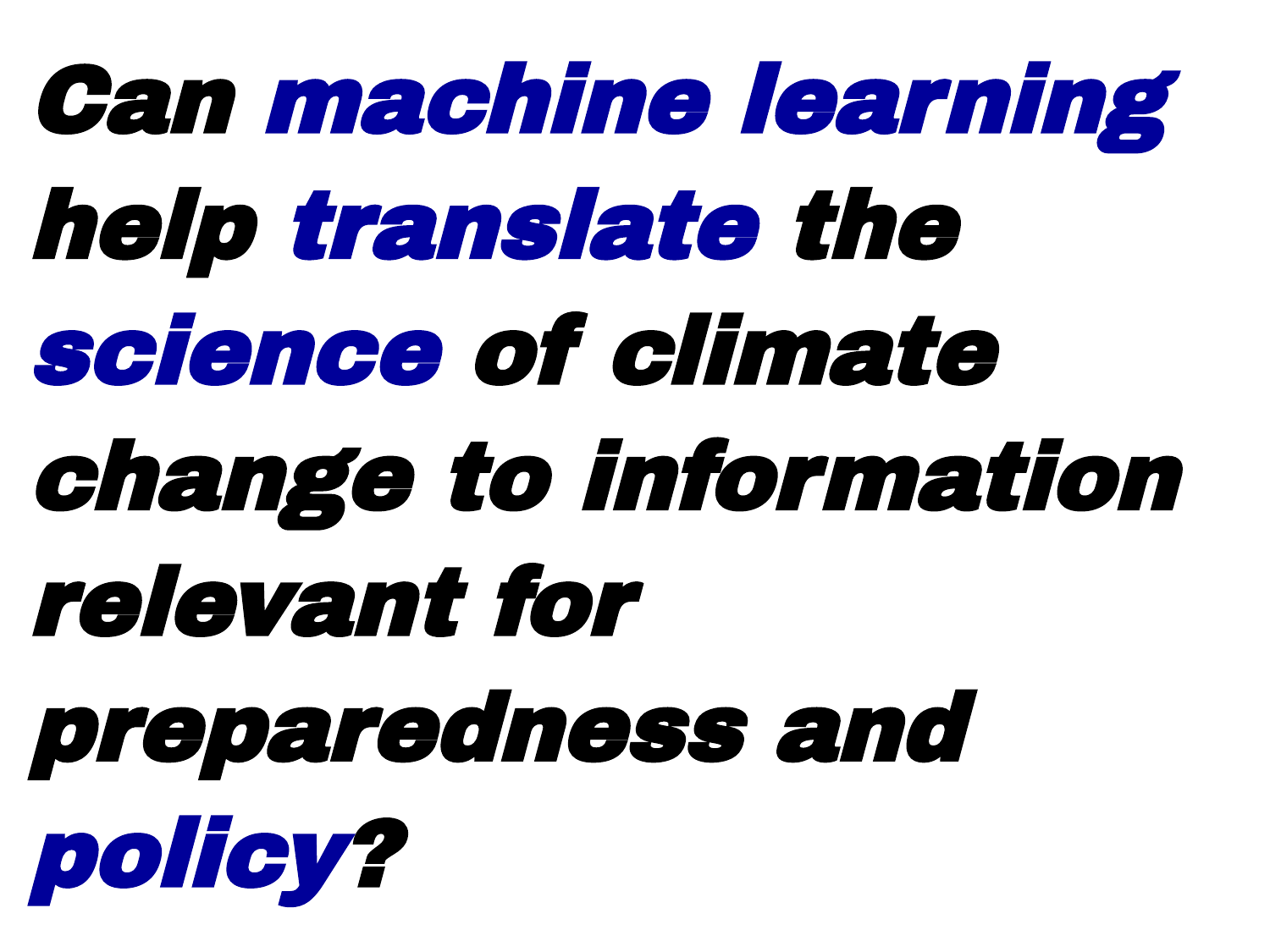

Can machine learning help translate the science of climate change to information relevant for preparedness and policy?